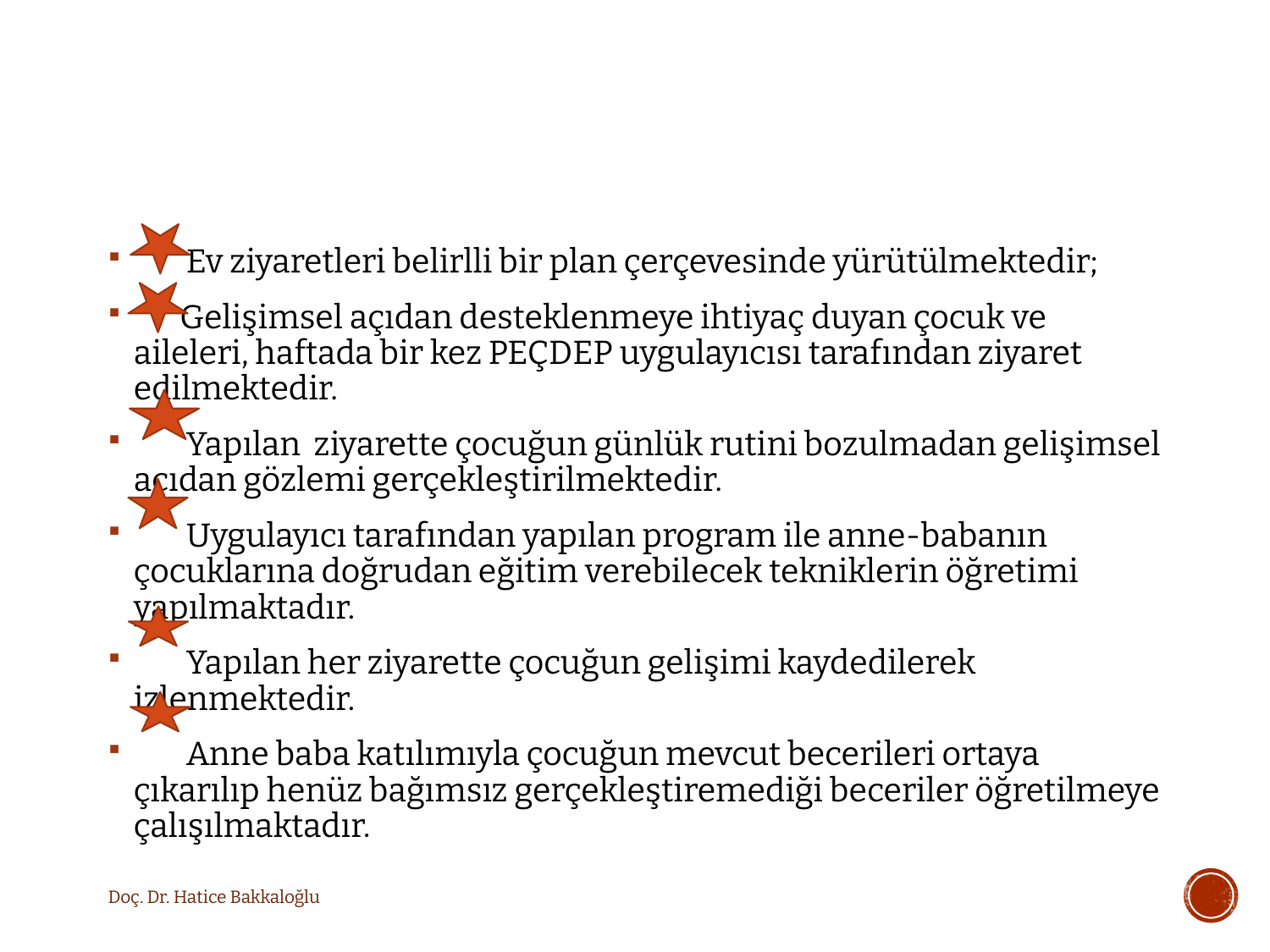

Ev ziyaretleri belirlli bir plan çerçevesinde yürütülmektedir;
       Gelişimsel açıdan desteklenmeye ihtiyaç duyan çocuk ve aileleri, haftada bir kez PEÇDEP uygulayıcısı tarafından ziyaret edilmektedir.
        Yapılan  ziyarette çocuğun günlük rutini bozulmadan gelişimsel açıdan gözlemi gerçekleştirilmektedir.
        Uygulayıcı tarafından yapılan program ile anne-babanın çocuklarına doğrudan eğitim verebilecek tekniklerin öğretimi yapılmaktadır.
        Yapılan her ziyarette çocuğun gelişimi kaydedilerek izlenmektedir.
        Anne baba katılımıyla çocuğun mevcut becerileri ortaya çıkarılıp henüz bağımsız gerçekleştiremediği beceriler öğretilmeye çalışılmaktadır.

Doç. Dr. Hatice Bakkaloğlu